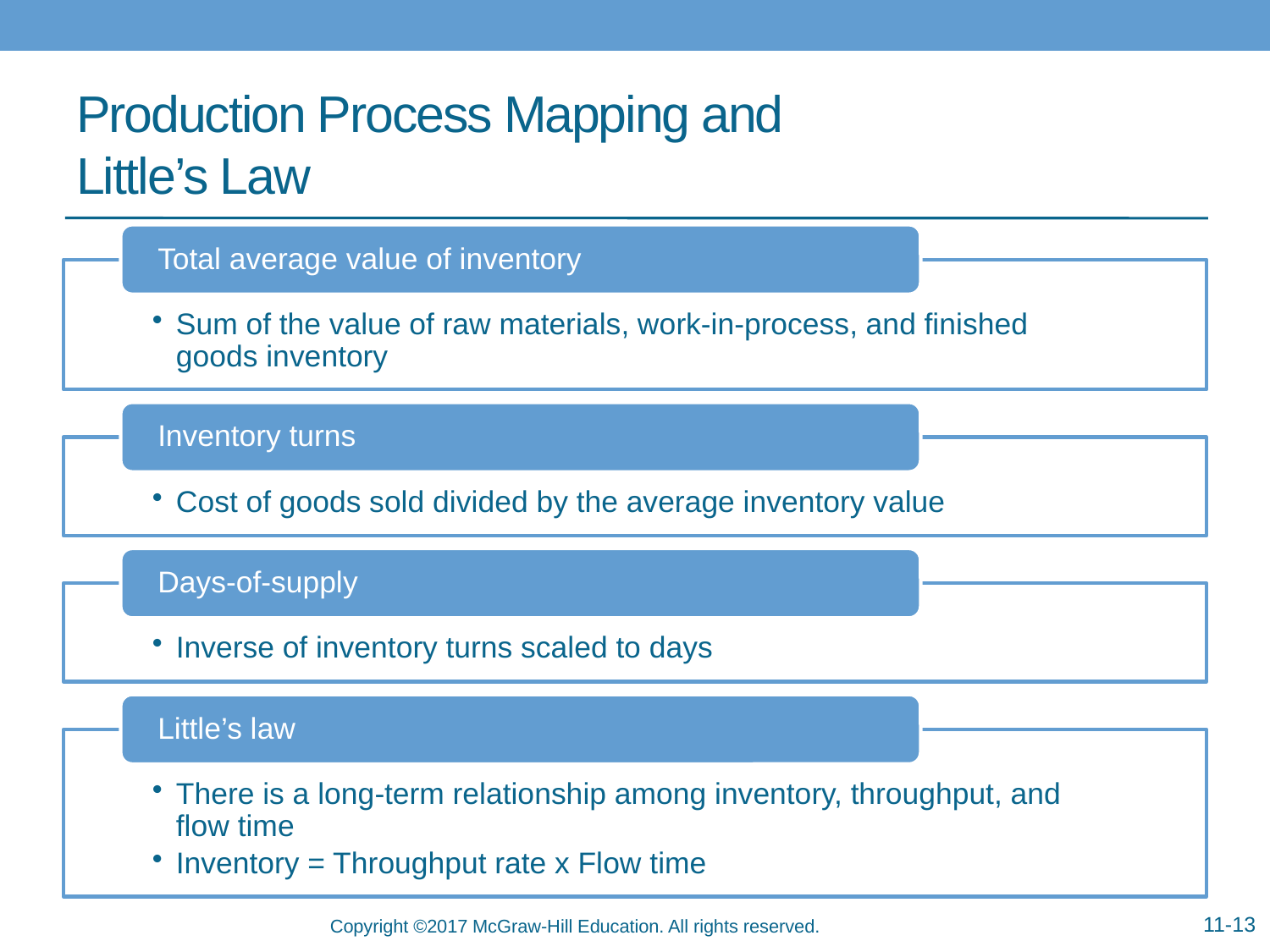

# Production Process Mapping and Little’s Law
Sum of the value of raw materials, work-in-process, and finished goods inventory
Total average value of inventory
Cost of goods sold divided by the average inventory value
Inventory turns
Inverse of inventory turns scaled to days
Days-of-supply
There is a long-term relationship among inventory, throughput, and flow time
Inventory = Throughput rate x Flow time
Little’s law
11-13